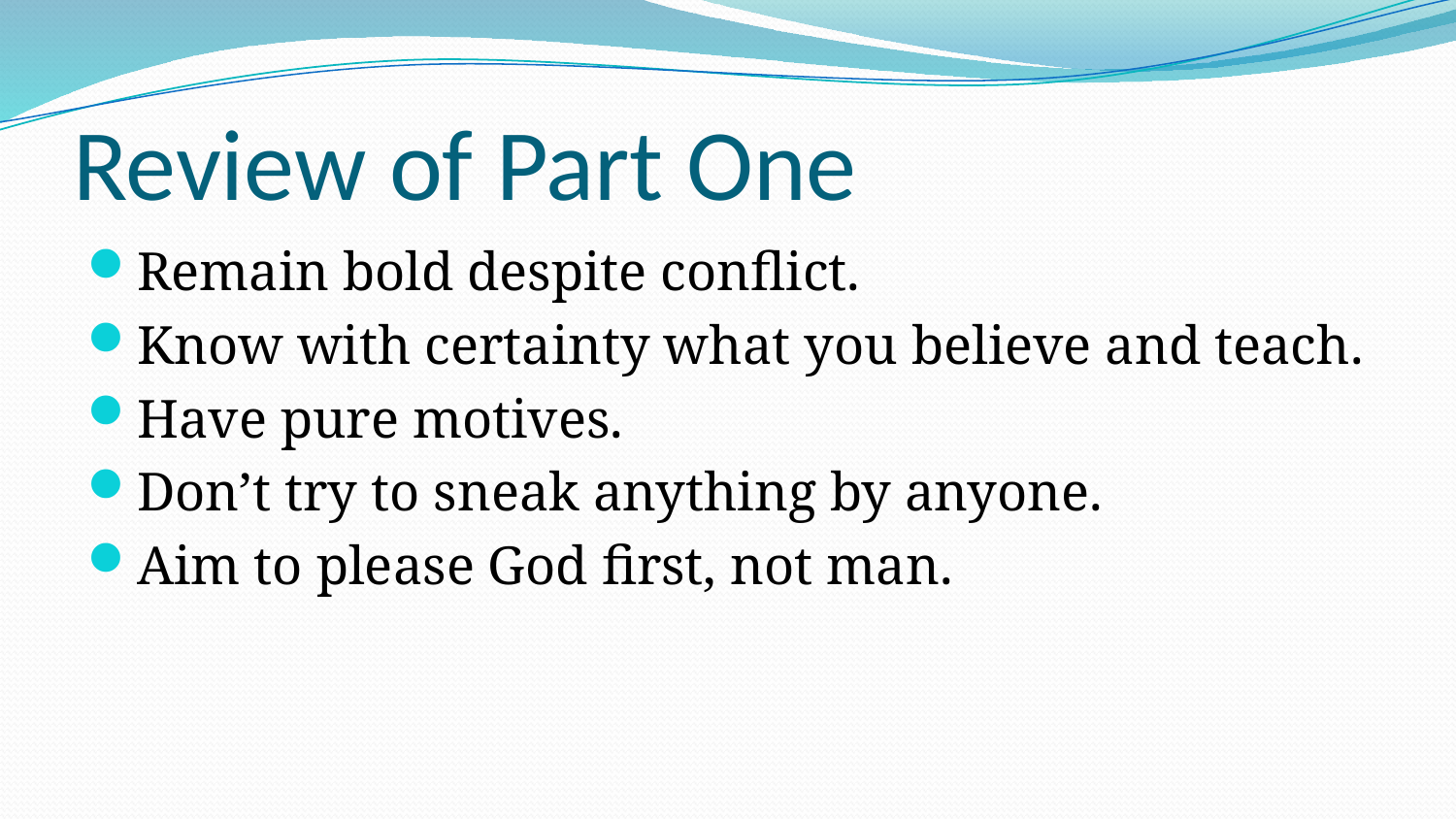

# Review of Part One
Remain bold despite conflict.
Know with certainty what you believe and teach.
Have pure motives.
Don’t try to sneak anything by anyone.
Aim to please God first, not man.